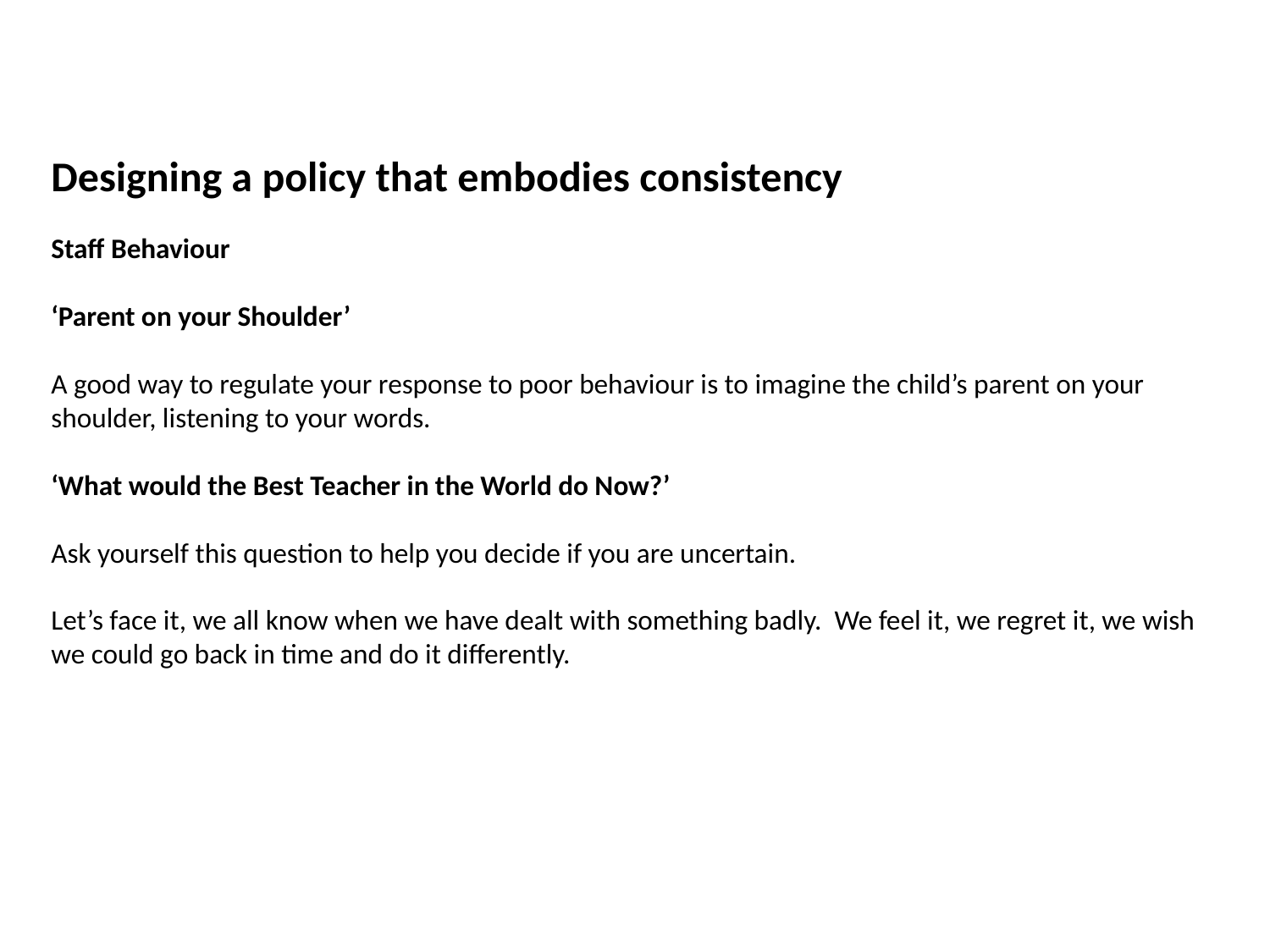

Designing a policy that embodies consistency
Staff Behaviour

‘Parent on your Shoulder’

﻿﻿A good way to regulate your response to poor behaviour is to imagine the child’s parent on your shoulder, listening to your words.

‘What would the Best Teacher in the World do Now?’

Ask yourself this question to help you decide if you are uncertain.

Let’s face it, we all know when we have dealt with something badly.  We feel it, we regret it, we wish we could go back in time and do it differently.